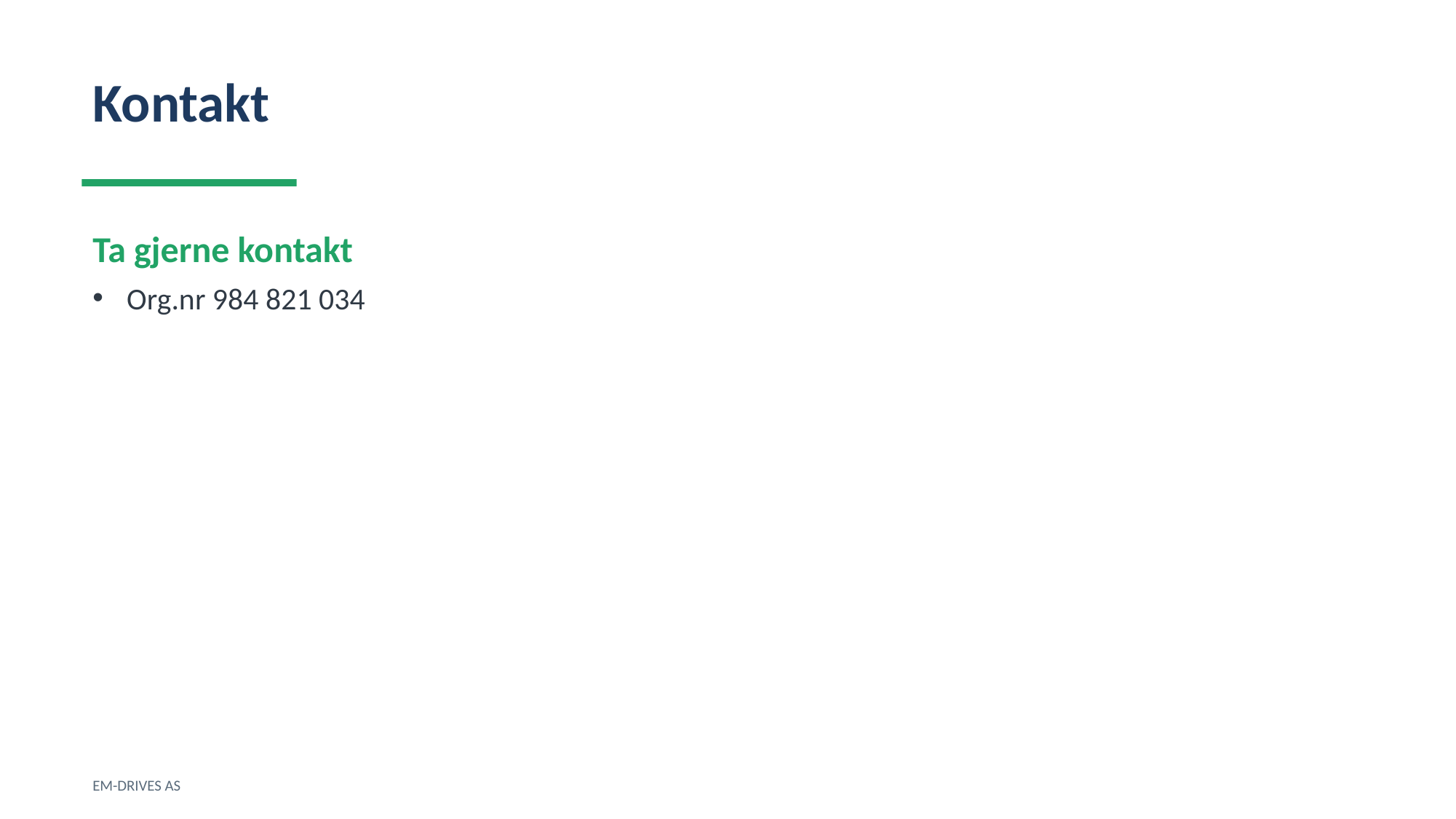

Kontakt

Ta gjerne kontakt
Org.nr 984 821 034
EM-DRIVES AS